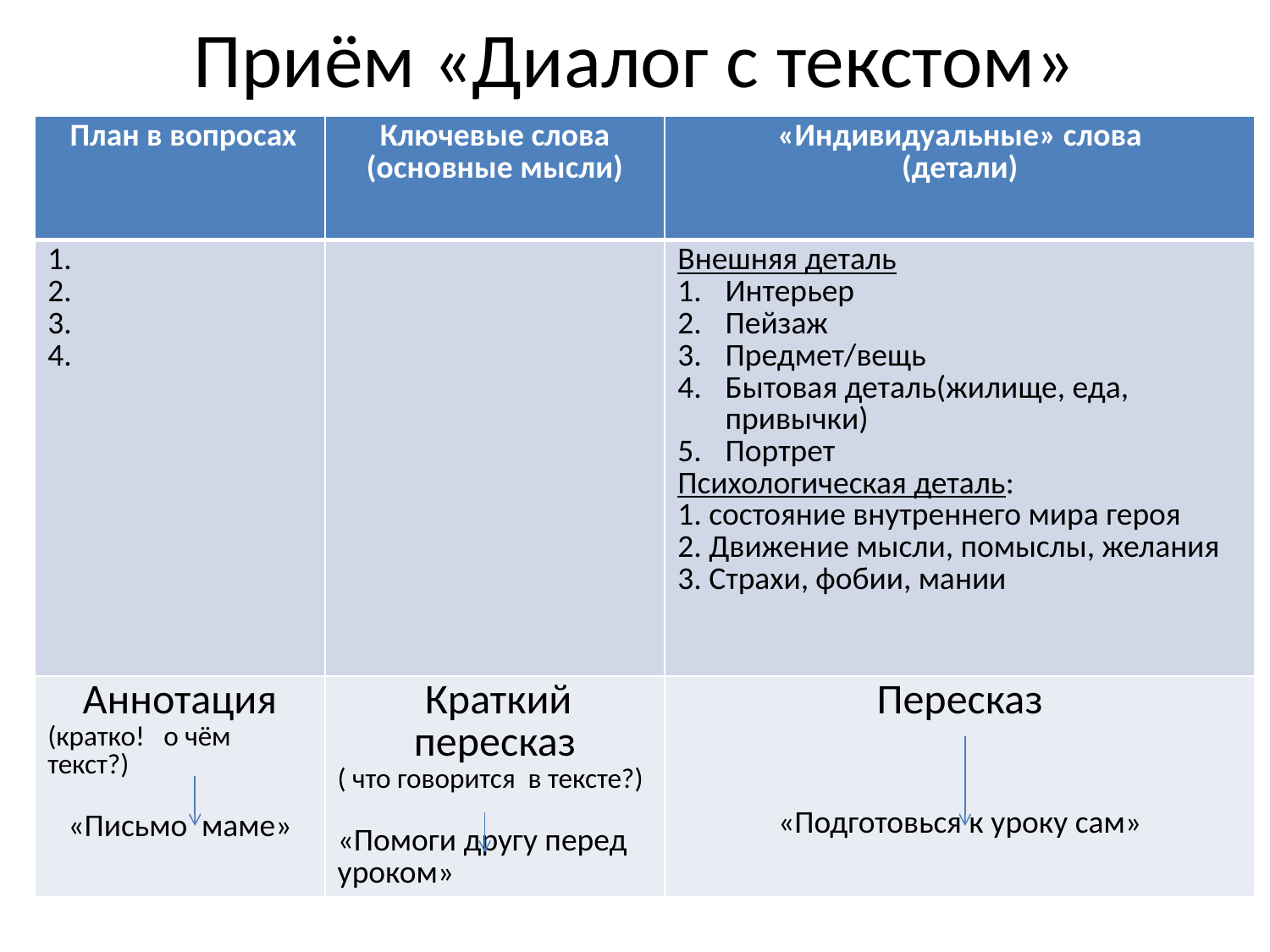

# Приём «Диалог с текстом»
| План в вопросах | Ключевые слова (основные мысли) | «Индивидуальные» слова (детали) |
| --- | --- | --- |
| 1. 2. 3. 4. |  | Внешняя деталь Интерьер Пейзаж Предмет/вещь Бытовая деталь(жилище, еда, привычки) Портрет Психологическая деталь: 1. состояние внутреннего мира героя 2. Движение мысли, помыслы, желания 3. Страхи, фобии, мании |
| Аннотация (кратко! о чём текст?) «Письмо маме» | Краткий пересказ ( что говорится в тексте?) «Помоги другу перед уроком» | Пересказ «Подготовься к уроку сам» |